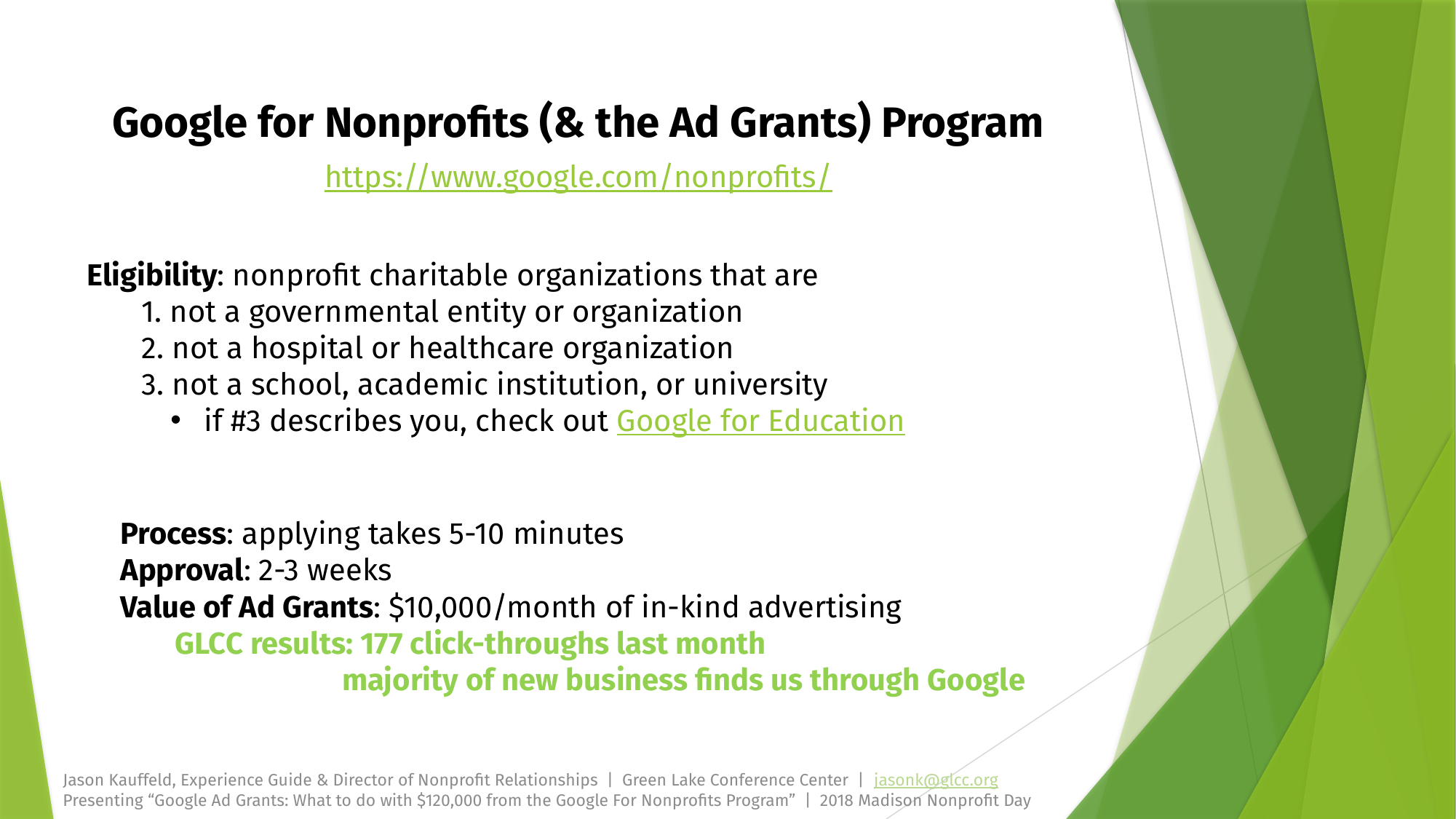

Google for Nonprofits (& the Ad Grants) Program
https://www.google.com/nonprofits/

Eligibility: nonprofit charitable organizations that are
1. not a governmental entity or organization
2. not a hospital or healthcare organization
3. not a school, academic institution, or university
 if #3 describes you, check out Google for Education
Process: applying takes 5-10 minutes
Approval: 2-3 weeks
Value of Ad Grants: $10,000/month of in-kind advertising
GLCC results: 177 click-throughs last month
                       majority of new business finds us through Google
Jason Kauffeld, Experience Guide & Director of Nonprofit Relationships  |  Green Lake Conference Center  |  jasonk@glcc.org
Presenting “Google Ad Grants: What to do with $120,000 from the Google For Nonprofits Program”  |  2018 Madison Nonprofit Day